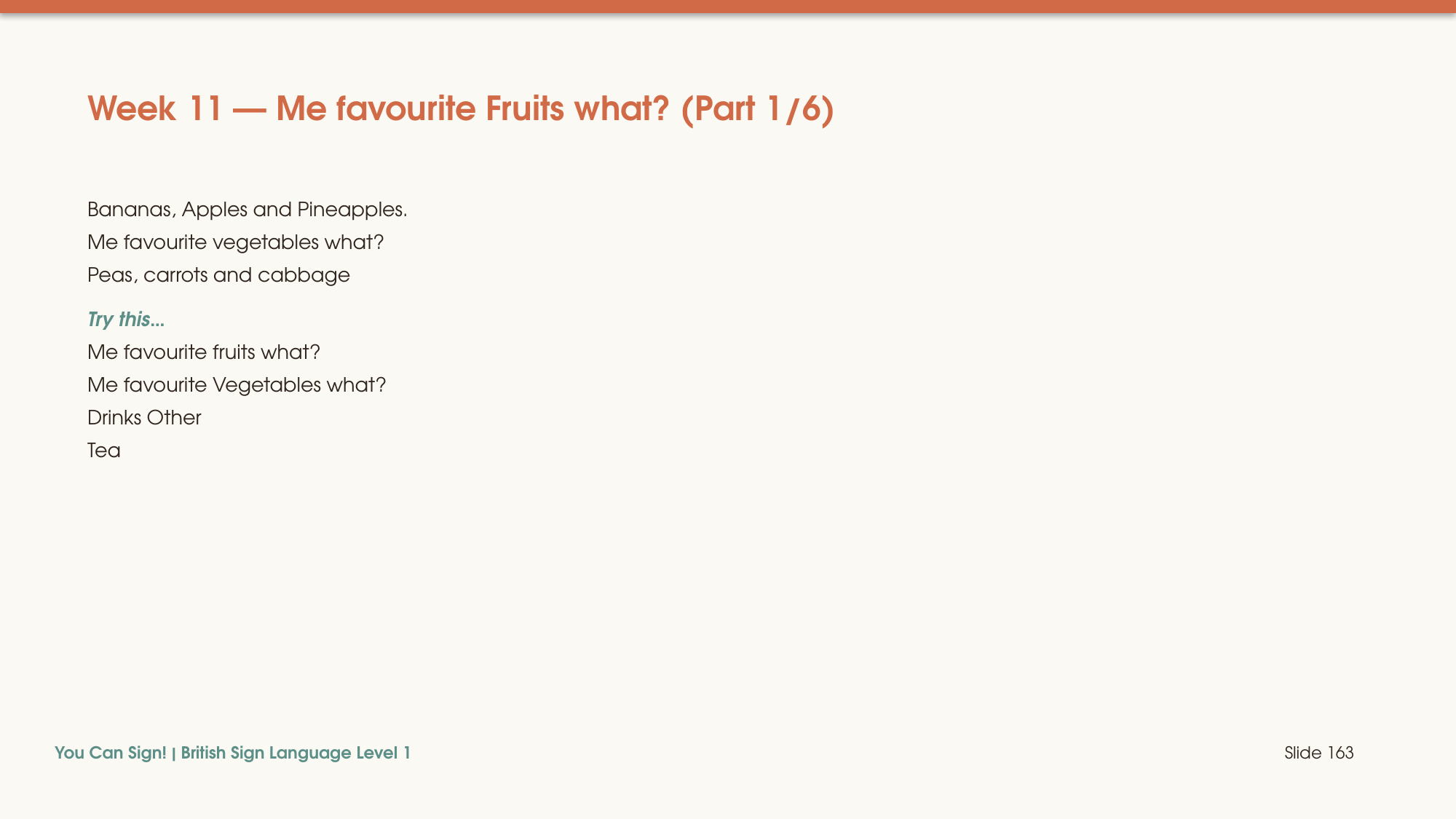

Week 11 — Me favourite Fruits what? (Part 1/6)
Bananas, Apples and Pineapples.
Me favourite vegetables what?
Peas, carrots and cabbage
Try this…
Me favourite fruits what?
Me favourite Vegetables what?
Drinks Other
Tea
You Can Sign! | British Sign Language Level 1
Slide 163